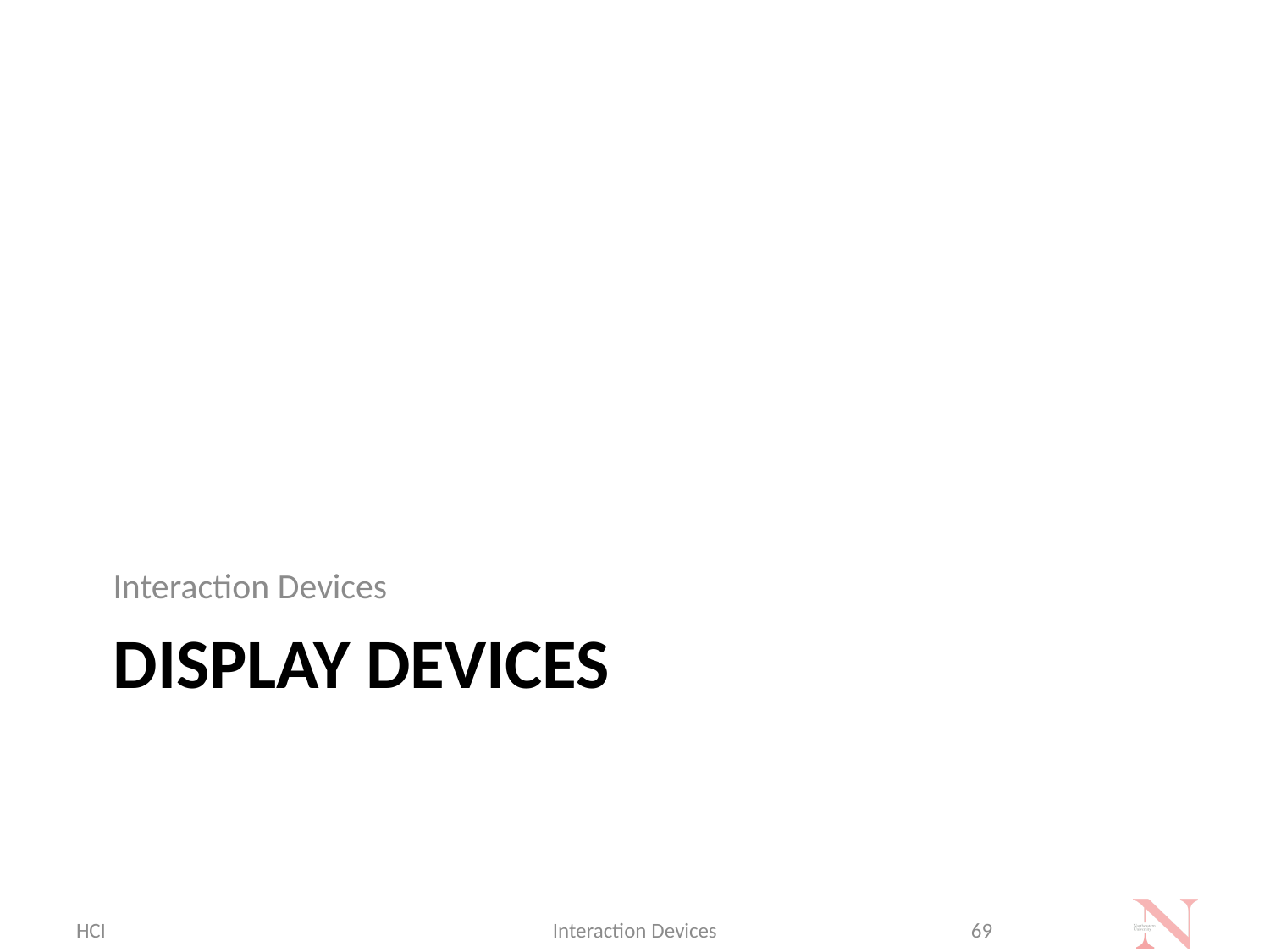

Interaction Devices
# Display Devices
HCI
Interaction Devices
69